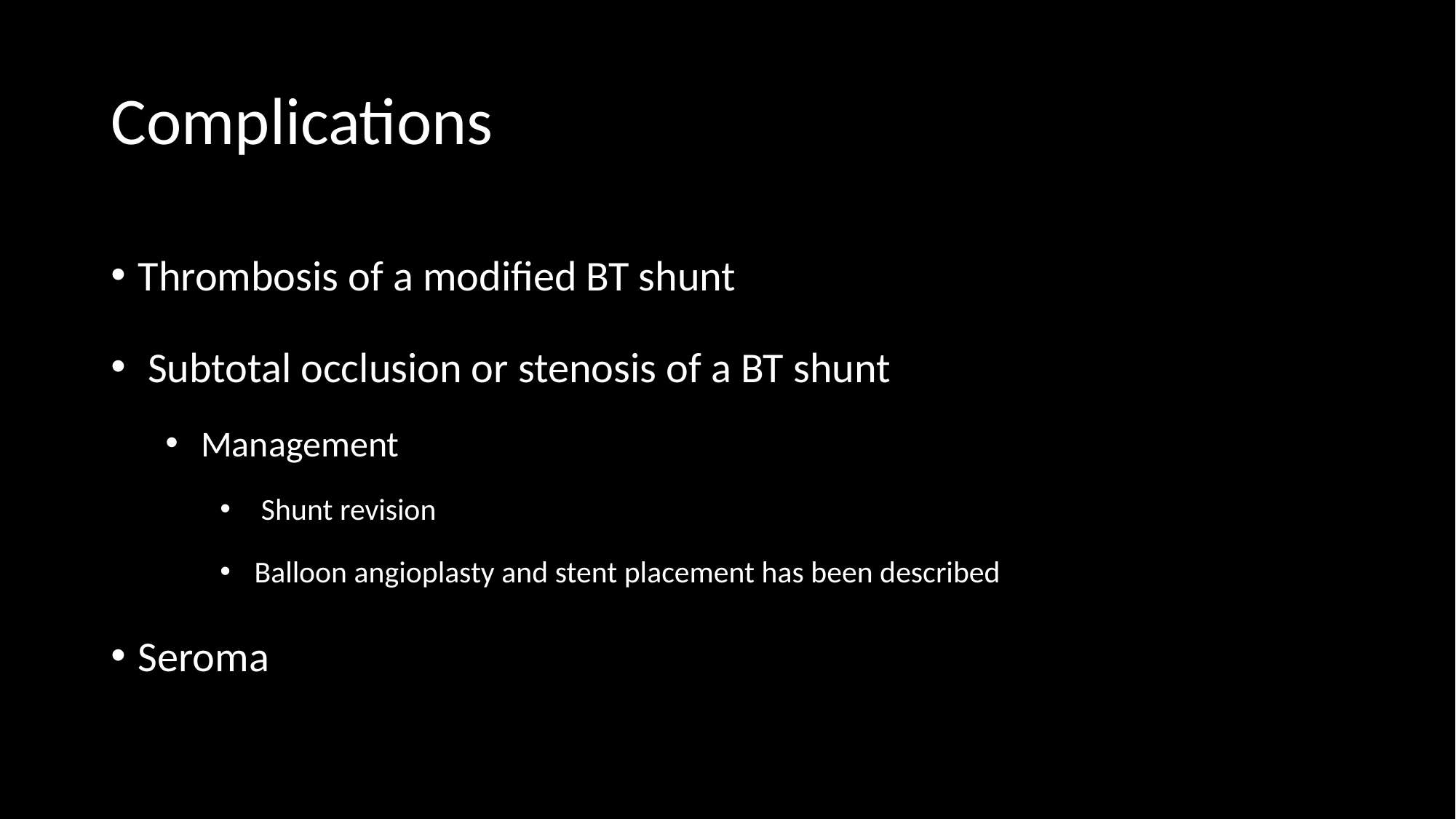

# Complications
Thrombosis of a modified BT shunt
 Subtotal occlusion or stenosis of a BT shunt
 Management
  Shunt revision
 Balloon angioplasty and stent placement has been described
Seroma